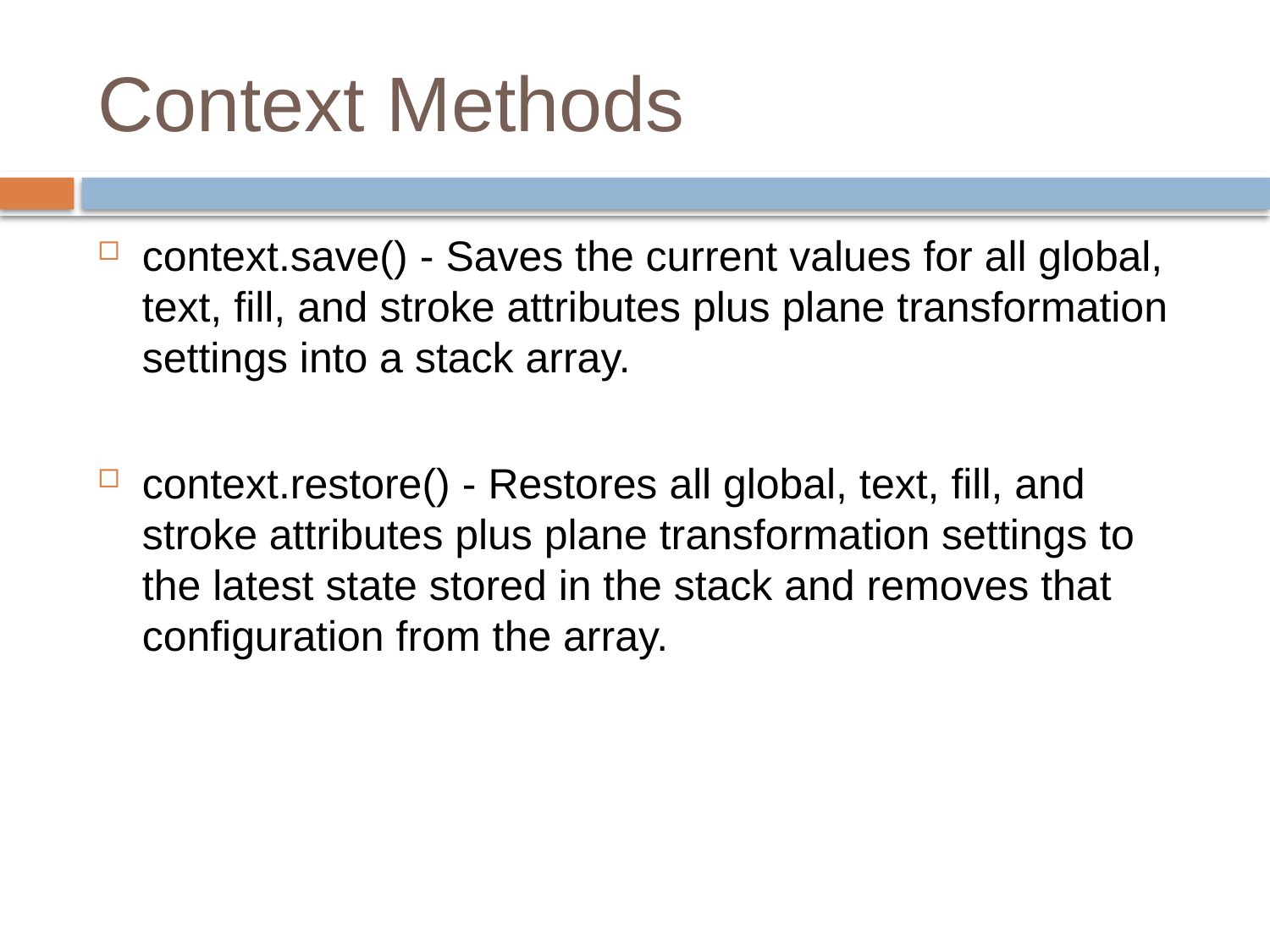

# Context Methods
context.save() - Saves the current values for all global, text, fill, and stroke attributes plus plane transformation settings into a stack array.

context.restore() - Restores all global, text, fill, and stroke attributes plus plane transformation settings to the latest state stored in the stack and removes that configuration from the array.